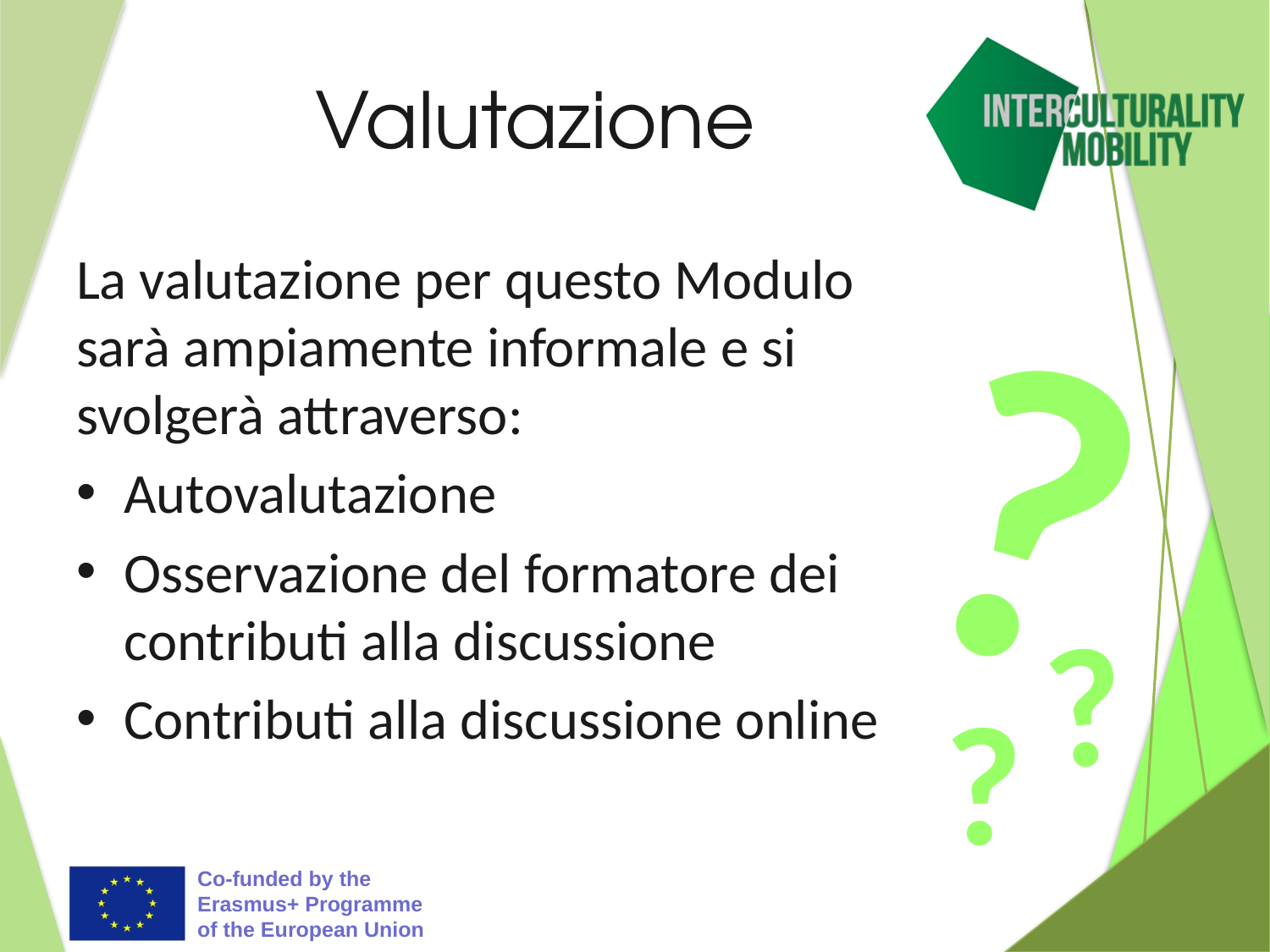

# Valutazione
La valutazione per questo Modulo sarà ampiamente informale e si svolgerà attraverso:
Autovalutazione
Osservazione del formatore dei contributi alla discussione
Contributi alla discussione online